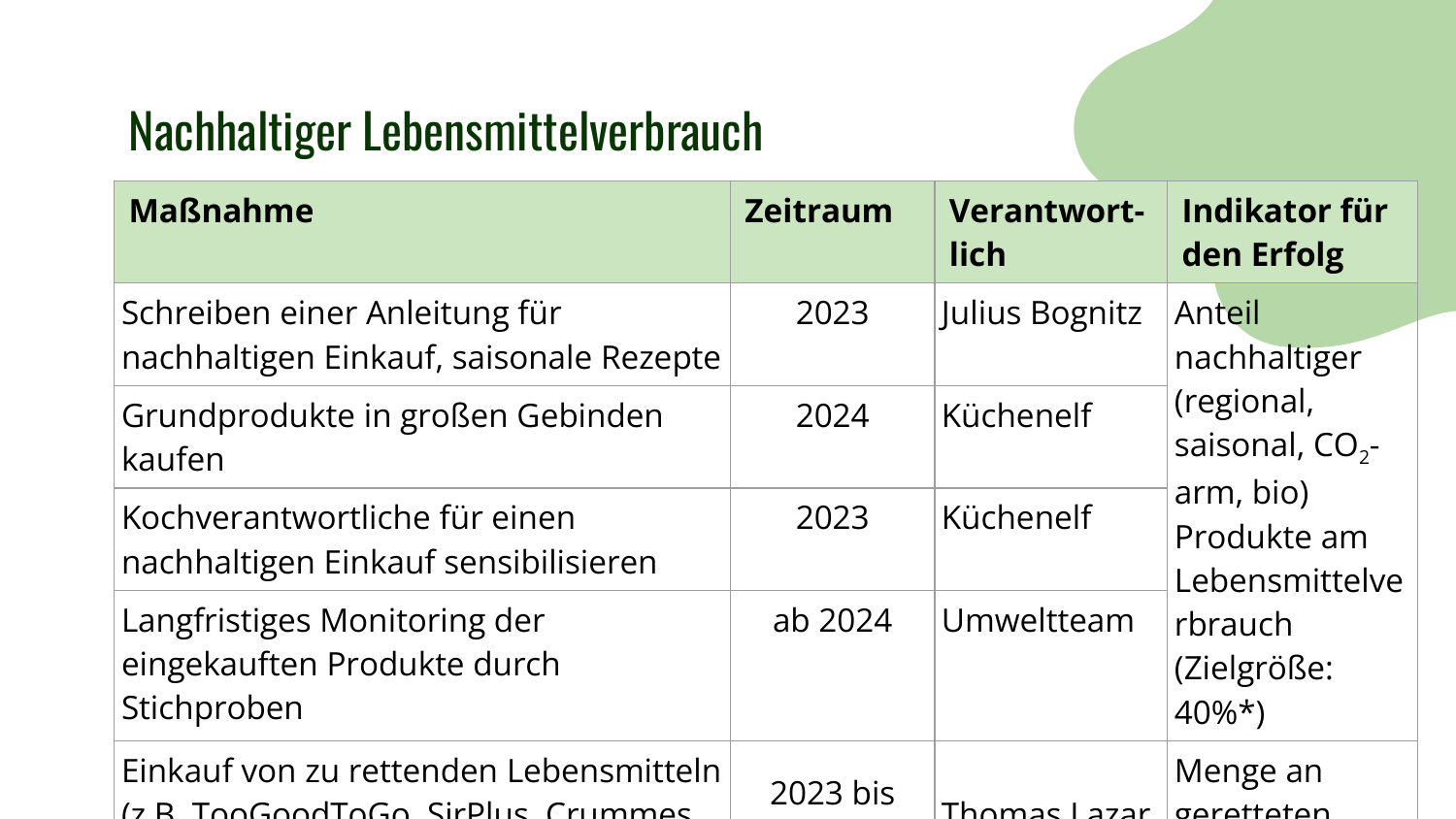

# Nachhaltiger Lebensmittelverbrauch
| Maßnahme | Zeitraum | Verantwort-lich | Indikator für den Erfolg |
| --- | --- | --- | --- |
| Schreiben einer Anleitung für nachhaltigen Einkauf, saisonale Rezepte | 2023 | Julius Bognitz | Anteil nachhaltiger (regional, saisonal, CO2-arm, bio) Produkte am Lebensmittelverbrauch (Zielgröße: 40%\*) |
| Grundprodukte in großen Gebinden kaufen | 2024 | Küchenelf |  |
| Kochverantwortliche für einen nachhaltigen Einkauf sensibilisieren | 2023 | Küchenelf |  |
| Langfristiges Monitoring der eingekauften Produkte durch Stichproben | ab 2024 | Umweltteam |  |
| Einkauf von zu rettenden Lebensmitteln (z.B. TooGoodToGo, SirPlus, Crummes Eck etc.) | 2023 bis 2026 | Thomas Lazar | Menge an geretteten Lebensmitteln |